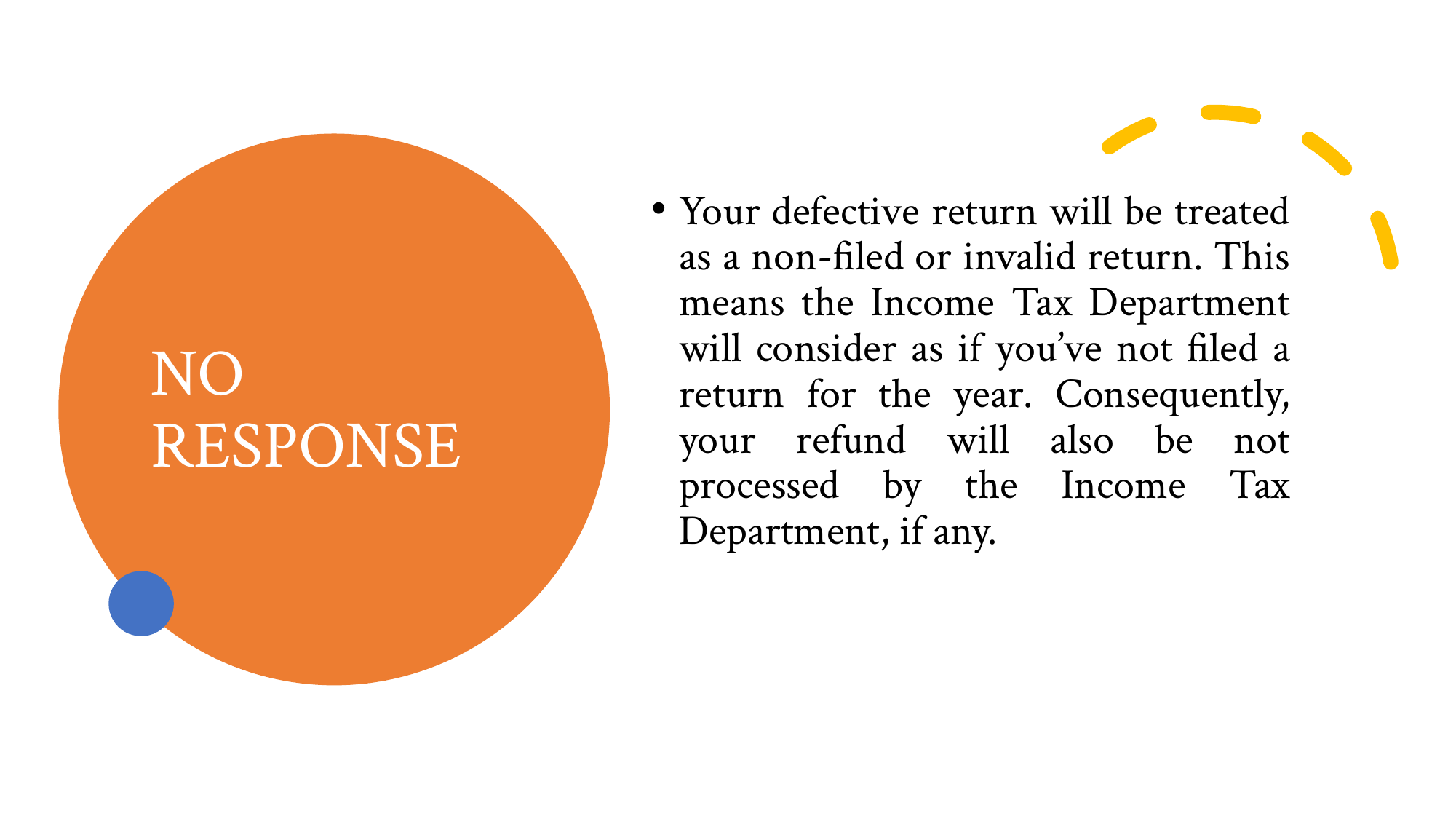

# NO RESPONSE
Your defective return will be treated as a non-filed or invalid return. This means the Income Tax Department will consider as if you’ve not filed a return for the year. Consequently, your refund will also be not processed by the Income Tax Department, if any.